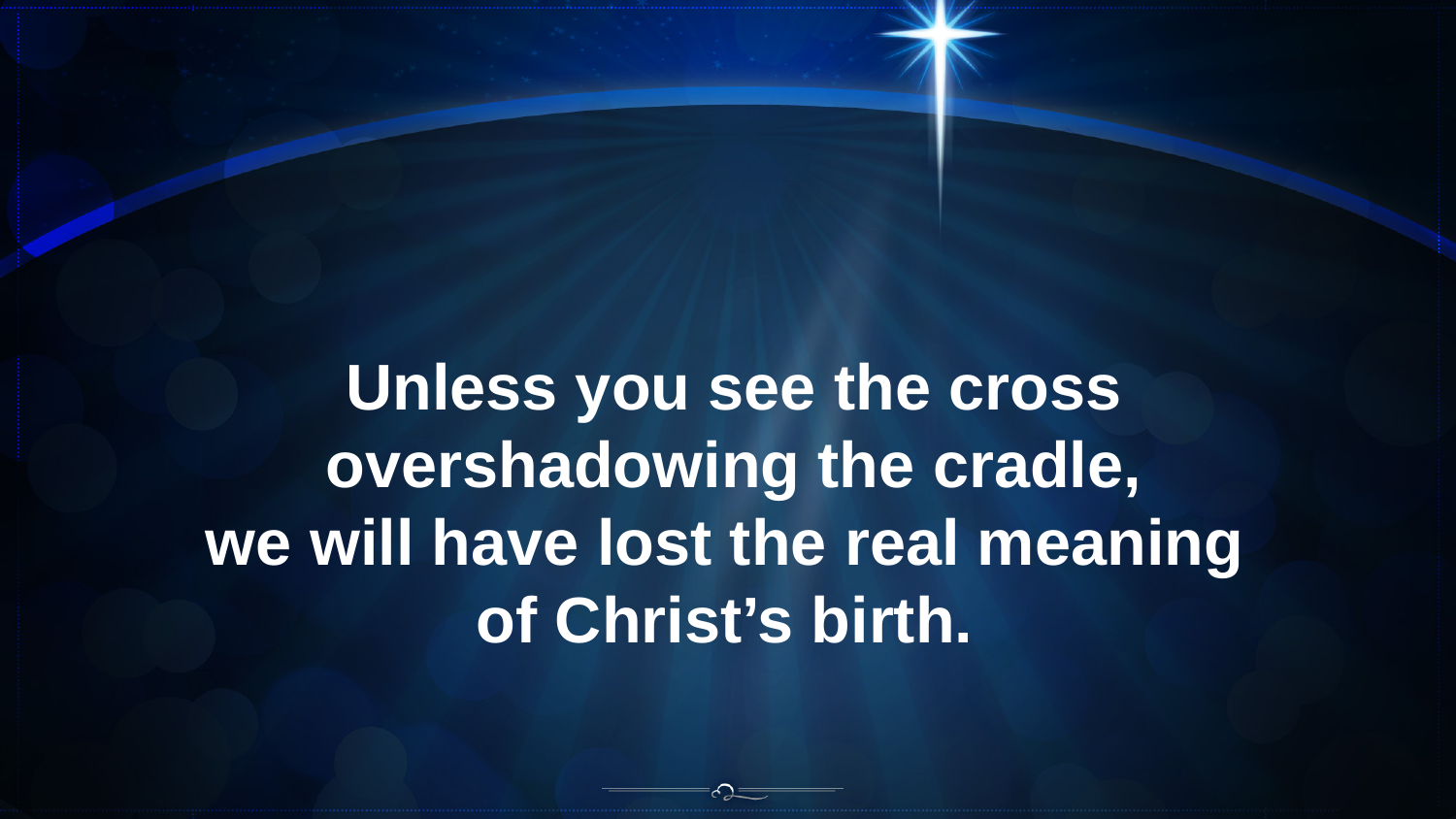

Unless you see the cross
overshadowing the cradle,
we will have lost the real meaning
of Christ’s birth.